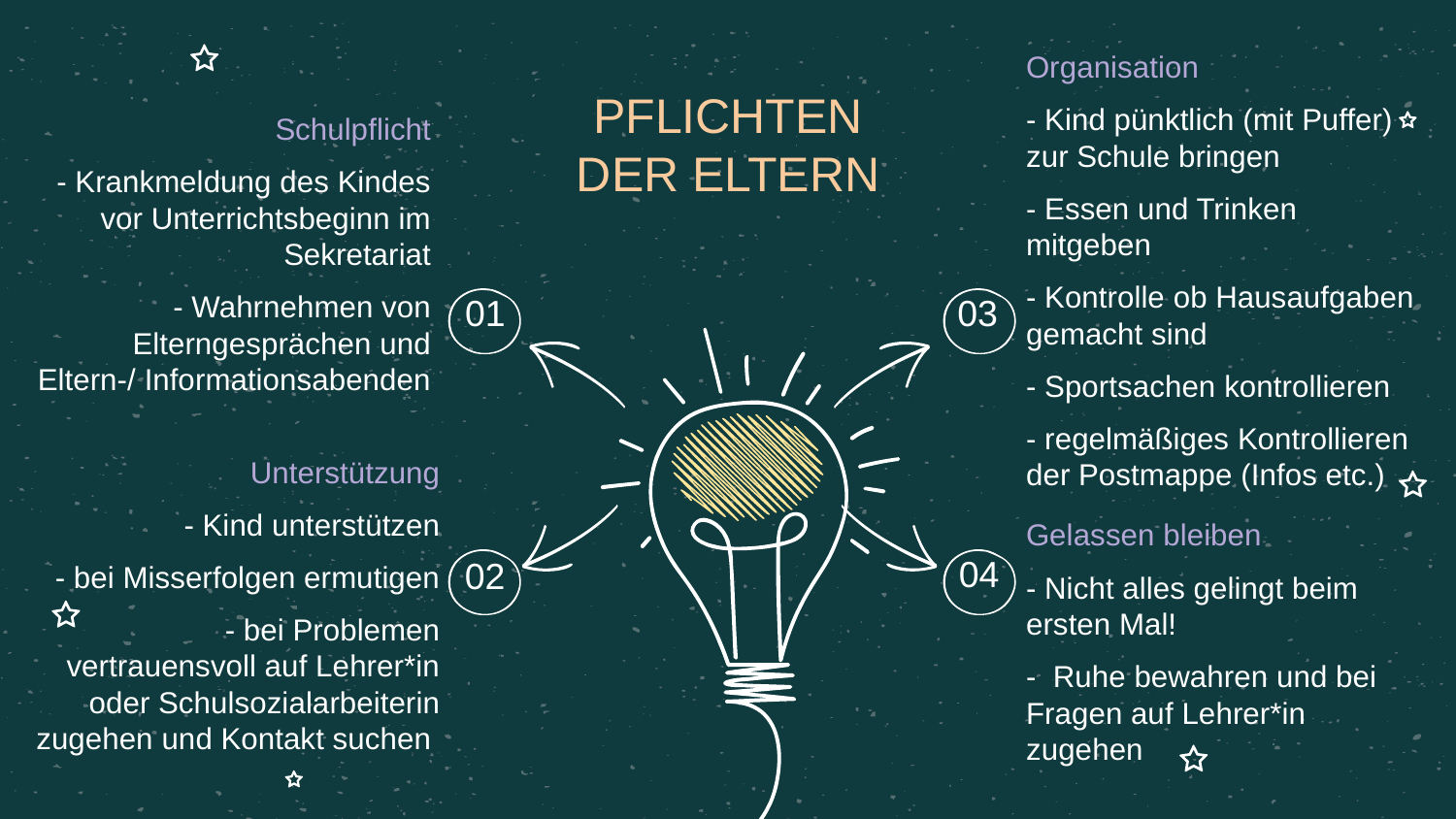

Organisation
- Kind pünktlich (mit Puffer) zur Schule bringen
- Essen und Trinken mitgeben
- Kontrolle ob Hausaufgaben gemacht sind
- Sportsachen kontrollieren
- regelmäßiges Kontrollieren der Postmappe (Infos etc.)
# PFLICHTEN DER ELTERN
Schulpflicht
- Krankmeldung des Kindes vor Unterrichtsbeginn im Sekretariat
- Wahrnehmen von Elterngesprächen und Eltern-/ Informationsabenden
01
03

Unterstützung
- Kind unterstützen
- bei Misserfolgen ermutigen
- bei Problemen vertrauensvoll auf Lehrer*in oder Schulsozialarbeiterin zugehen und Kontakt suchen
04
02
Gelassen bleiben
- Nicht alles gelingt beim ersten Mal!
-  Ruhe bewahren und bei Fragen auf Lehrer*in zugehen